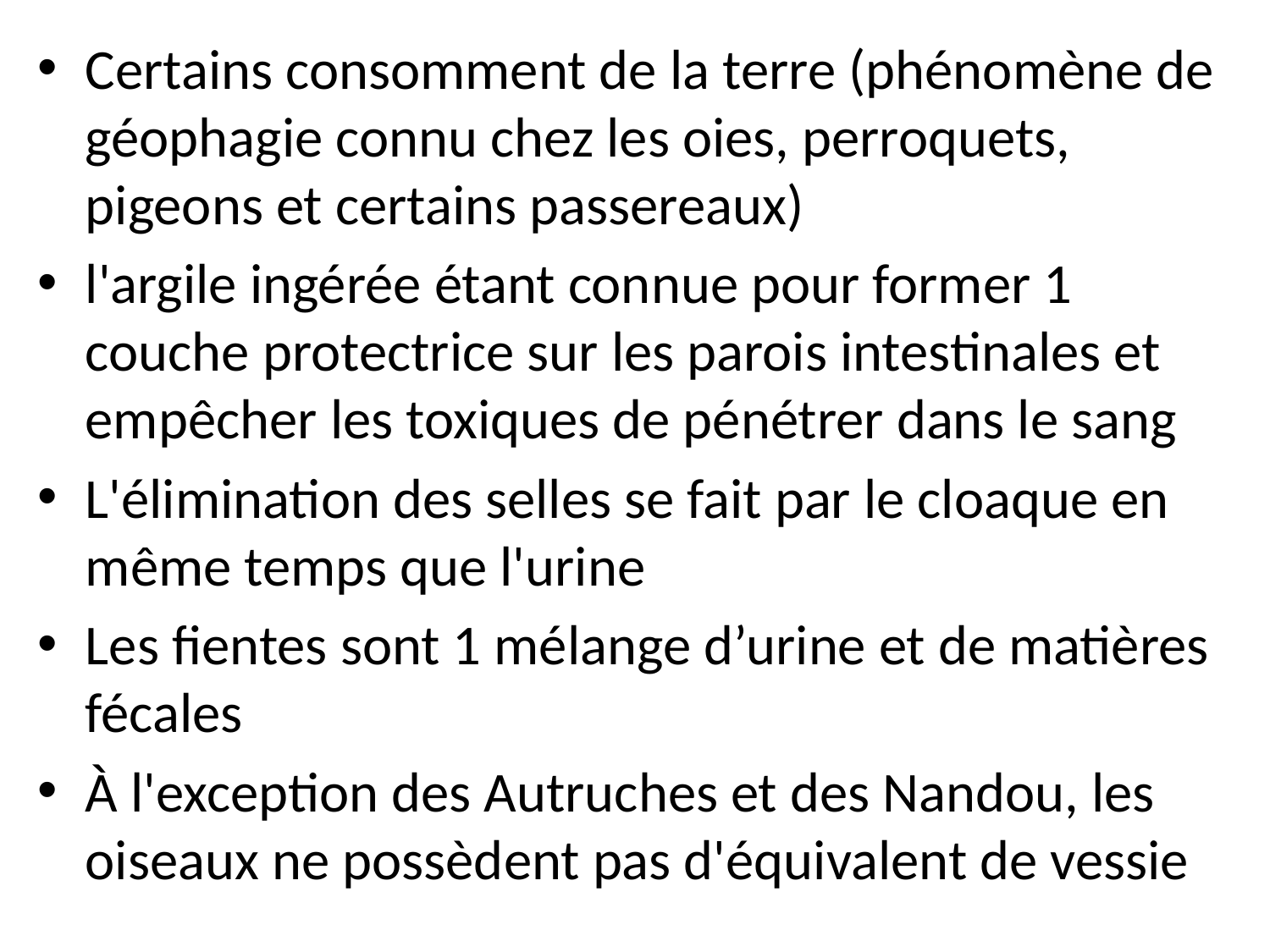

Certains consomment de la terre (phénomène de géophagie connu chez les oies, perroquets, pigeons et certains passereaux)
l'argile ingérée étant connue pour former 1 couche protectrice sur les parois intestinales et empêcher les toxiques de pénétrer dans le sang
L'élimination des selles se fait par le cloaque en même temps que l'urine
Les fientes sont 1 mélange d’urine et de matières fécales
À l'exception des Autruches et des Nandou, les oiseaux ne possèdent pas d'équivalent de vessie